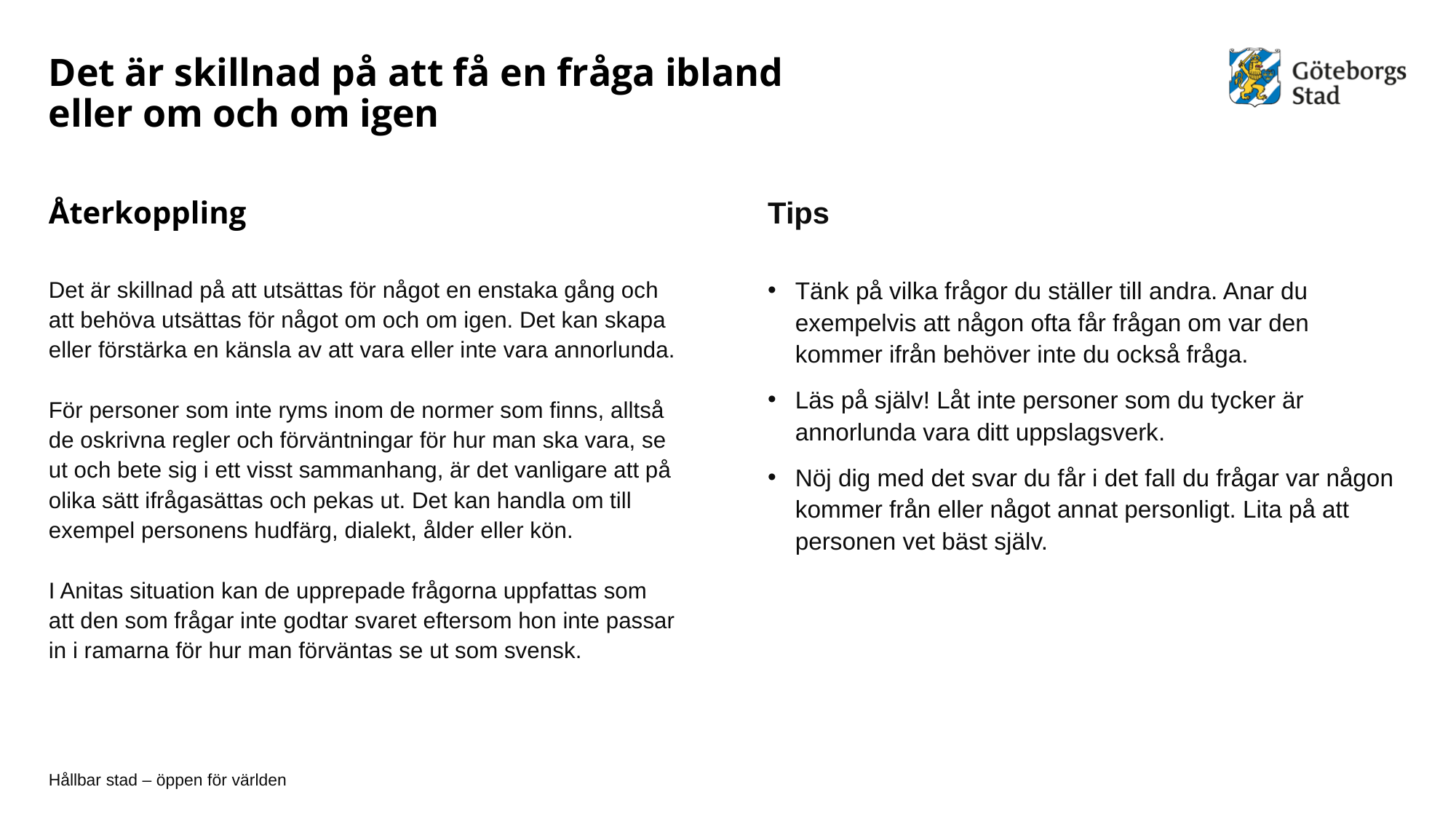

# Det är skillnad på att få en fråga ibland eller om och om igen
Återkoppling
Tips

Det är skillnad på att utsättas för något en enstaka gång och att behöva utsättas för något om och om igen. Det kan skapa eller förstärka en känsla av att vara eller inte vara annorlunda.
För personer som inte ryms inom de normer som finns, alltså de oskrivna regler och förväntningar för hur man ska vara, se ut och bete sig i ett visst sammanhang, är det vanligare att på olika sätt ifrågasättas och pekas ut. Det kan handla om till exempel personens hudfärg, dialekt, ålder eller kön.
I Anitas situation kan de upprepade frågorna uppfattas som att den som frågar inte godtar svaret eftersom hon inte passar in i ramarna för hur man förväntas se ut som svensk.
Tänk på vilka frågor du ställer till andra. Anar du exempelvis att någon ofta får frågan om var den kommer ifrån behöver inte du också fråga.
Läs på själv! Låt inte personer som du tycker är annorlunda vara ditt uppslagsverk.
Nöj dig med det svar du får i det fall du frågar var någon kommer från eller något annat personligt. Lita på att personen vet bäst själv.